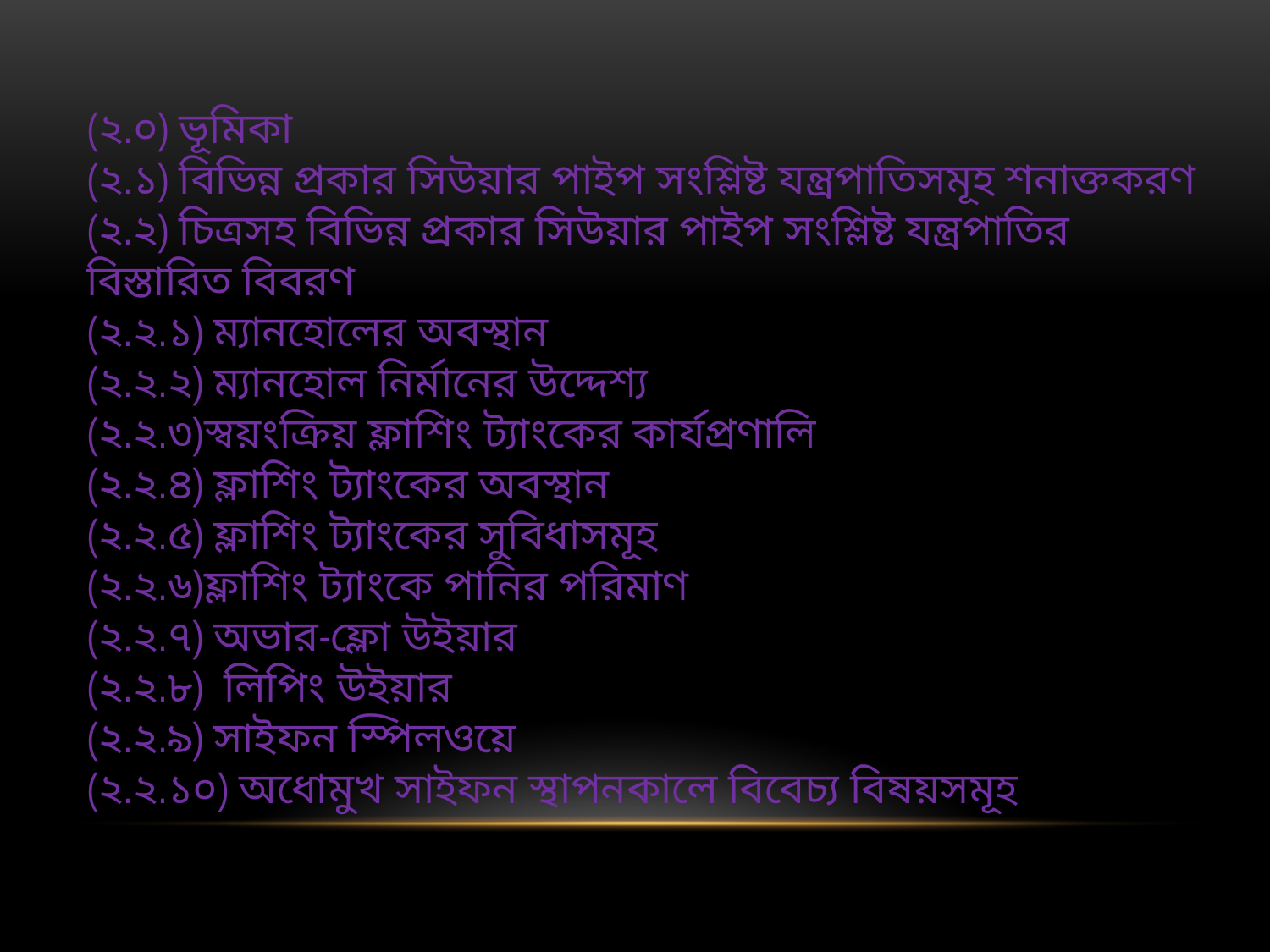

(২.০) ভূমিকা
(২.১) বিভিন্ন প্রকার সিউয়ার পাইপ সংশ্লিষ্ট যন্ত্রপাতিসমূহ শনাক্তকরণ
(২.২) চিত্রসহ বিভিন্ন প্রকার সিউয়ার পাইপ সংশ্লিষ্ট যন্ত্রপাতির বিস্তারিত বিবরণ
(২.২.১) ম্যানহোলের অবস্থান
(২.২.২) ম্যানহোল নির্মানের উদ্দেশ্য
(২.২.৩)স্বয়ংক্রিয় ফ্লাশিং ট্যাংকের কার্যপ্রণালি
(২.২.৪) ফ্লাশিং ট্যাংকের অবস্থান
(২.২.৫) ফ্লাশিং ট্যাংকের সুবিধাসমূহ
(২.২.৬)ফ্লাশিং ট্যাংকে পানির পরিমাণ
(২.২.৭) অভার-ফ্লো উইয়ার
(২.২.৮)  লিপিং উইয়ার
(২.২.৯) সাইফন স্পিলওয়ে
(২.২.১০) অধোমুখ সাইফন স্থাপনকালে বিবেচ্য বিষয়সমূহ